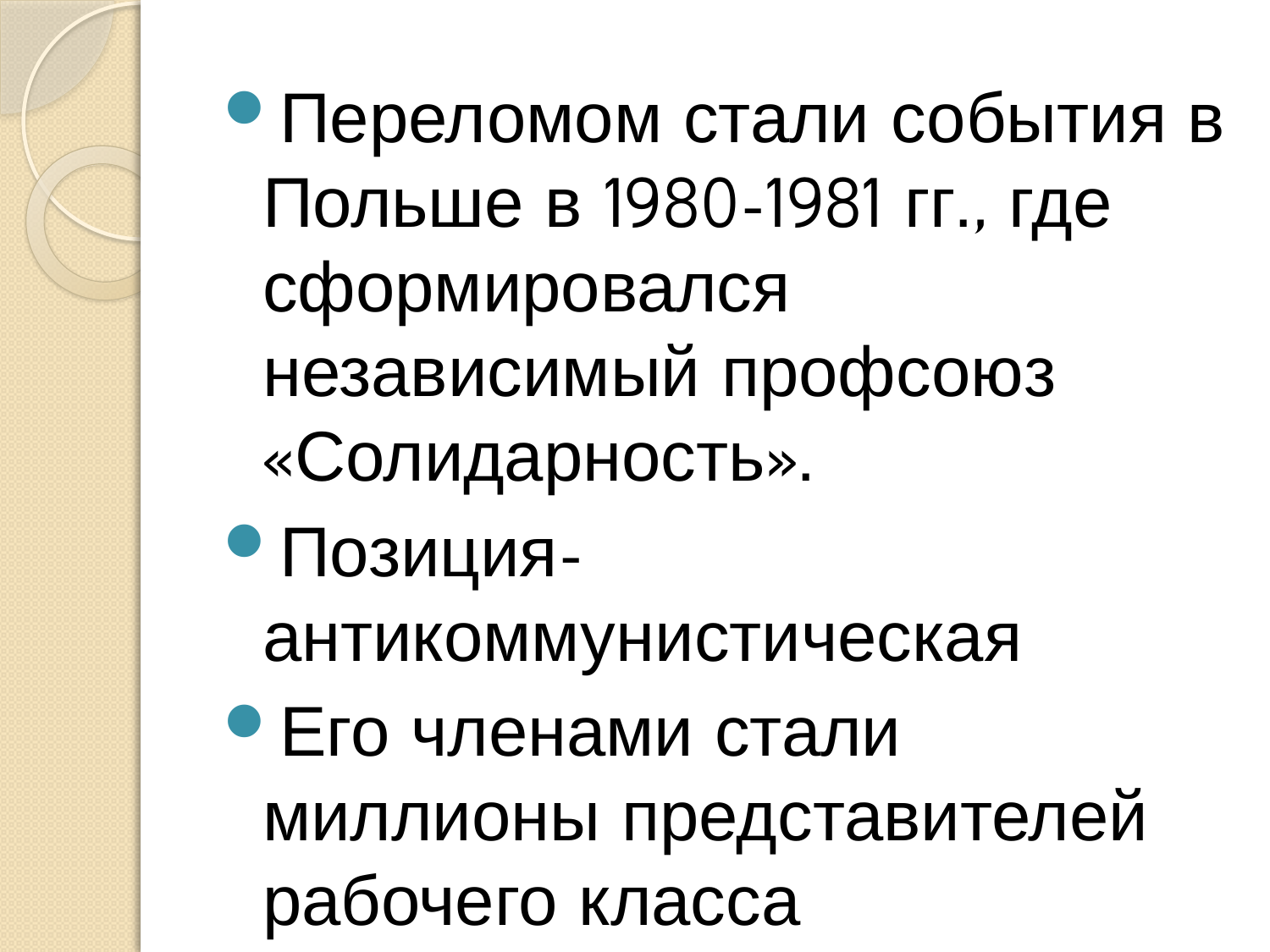

Переломом стали события в Польше в 1980-1981 гг., где сформировался независимый профсоюз «Солидарность».
Позиция-антикоммунистическая
Его членами стали миллионы представителей рабочего класса